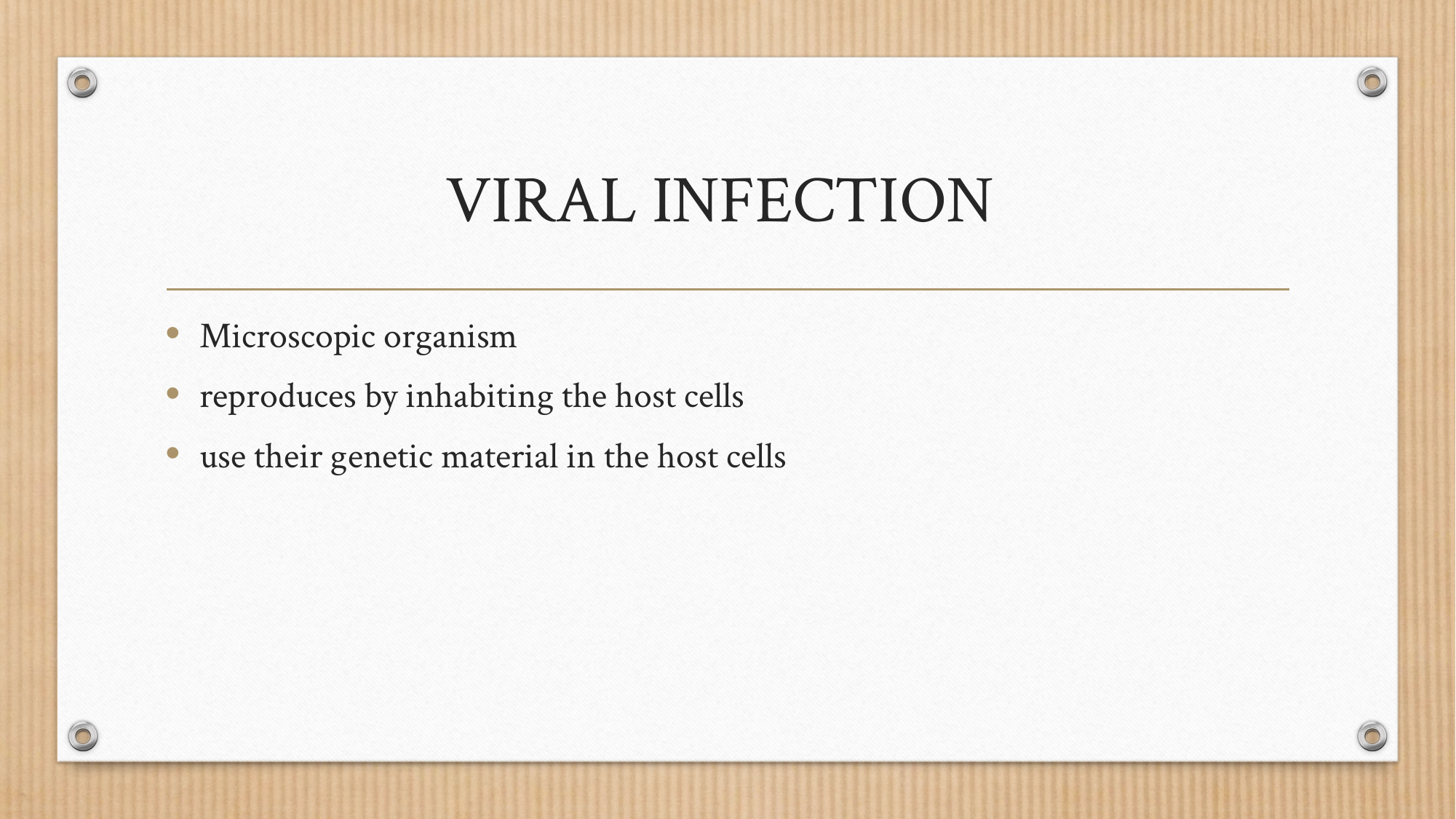

# VIRAL INFECTION
Microscopic organism
reproduces by inhabiting the host cells
use their genetic material in the host cells